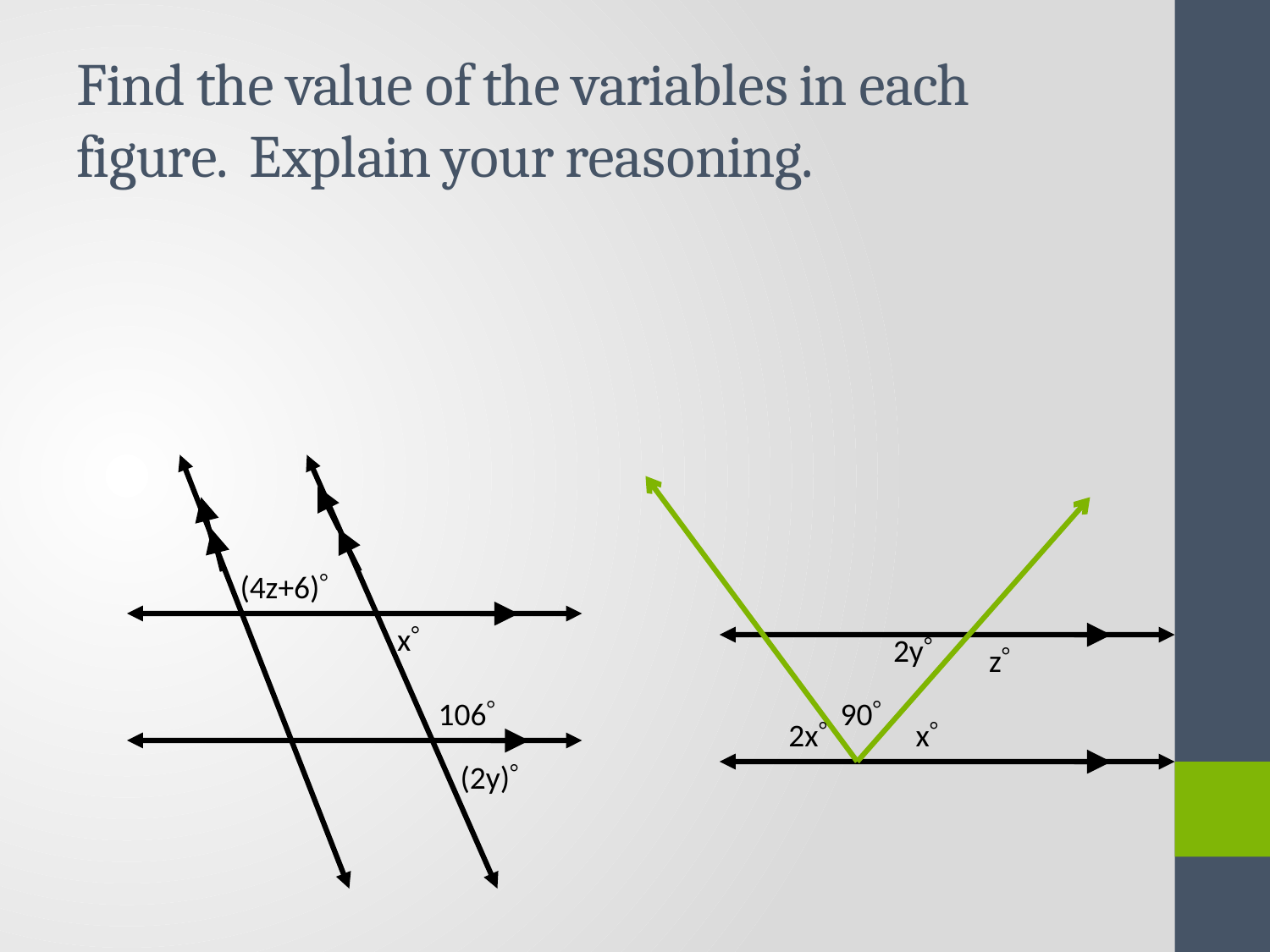

# Find the value of the variables in each figure.  Explain your reasoning.

(4z+6)°

x°
2y°

z°
106°
90°
2x°
x°

(2y)°